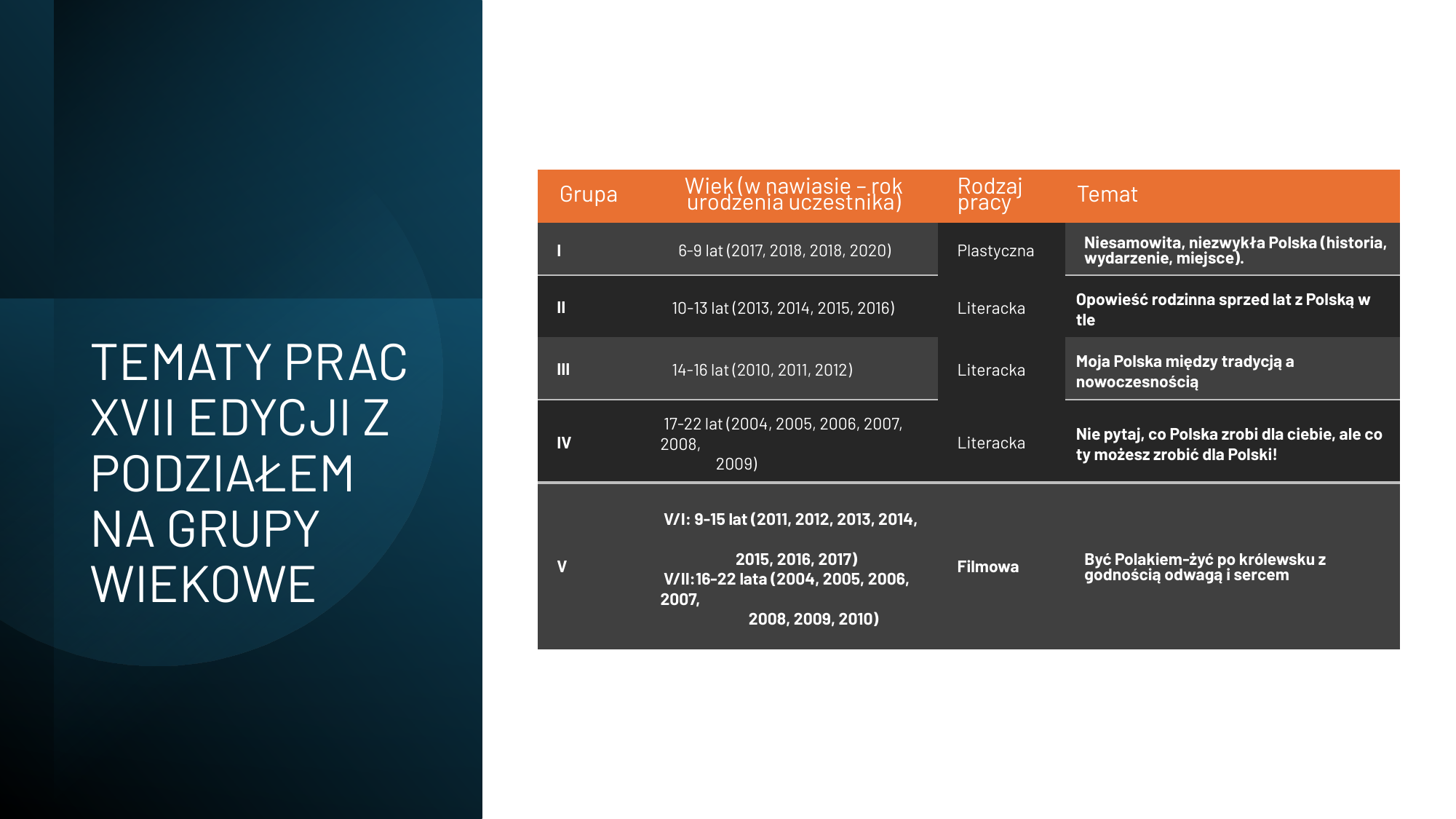

| Grupa | Wiek (w nawiasie – rok urodzenia uczestnika) | Rodzaj pracy | Temat |
| --- | --- | --- | --- |
| I | 6-9 lat (2017, 2018, 2018, 2020) | Plastyczna | Niesamowita, niezwykła Polska (historia, wydarzenie, miejsce). |
| II | 10-13 lat (2013, 2014, 2015, 2016) | Literacka | Opowieść rodzinna sprzed lat z Polską w tle |
| III | 14-16 lat (2010, 2011, 2012) | Literacka | Moja Polska między tradycją a nowoczesnością |
| IV | 17-22 lat (2004, 2005, 2006, 2007, 2008, 2009) | Literacka | Nie pytaj, co Polska zrobi dla ciebie, ale co ty możesz zrobić dla Polski! |
| V | V/I: 9-15 lat (2011, 2012, 2013, 2014, 2015, 2016, 2017) V/II:16-22 lata (2004, 2005, 2006, 2007, 2008, 2009, 2010) | Filmowa | Być Polakiem-żyć po królewsku z godnością odwagą i sercem |

# TEMATY PRAC XVII EDYCJI Z PODZIAŁEM NA GRUPY WIEKOWE